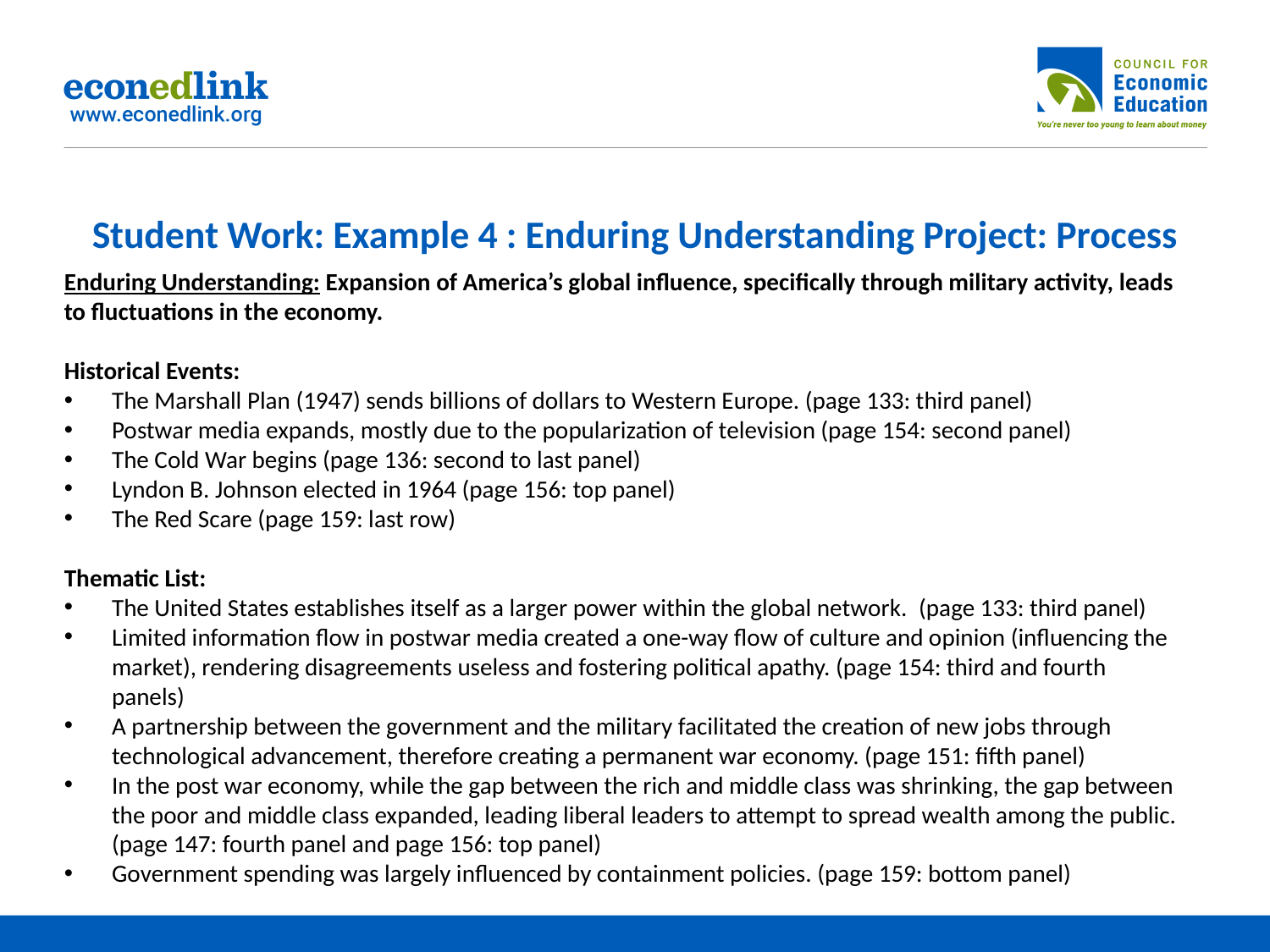

# Student Work: Example 4 : Enduring Understanding Project: Process
Enduring Understanding: Expansion of America’s global influence, specifically through military activity, leads to fluctuations in the economy.

Historical Events:
The Marshall Plan (1947) sends billions of dollars to Western Europe. (page 133: third panel)
Postwar media expands, mostly due to the popularization of television (page 154: second panel)
The Cold War begins (page 136: second to last panel)
Lyndon B. Johnson elected in 1964 (page 156: top panel)
The Red Scare (page 159: last row)

Thematic List:
The United States establishes itself as a larger power within the global network.  (page 133: third panel)
Limited information flow in postwar media created a one-way flow of culture and opinion (influencing the market), rendering disagreements useless and fostering political apathy. (page 154: third and fourth panels)
A partnership between the government and the military facilitated the creation of new jobs through technological advancement, therefore creating a permanent war economy. (page 151: fifth panel)
In the post war economy, while the gap between the rich and middle class was shrinking, the gap between the poor and middle class expanded, leading liberal leaders to attempt to spread wealth among the public. (page 147: fourth panel and page 156: top panel)
Government spending was largely influenced by containment policies. (page 159: bottom panel)